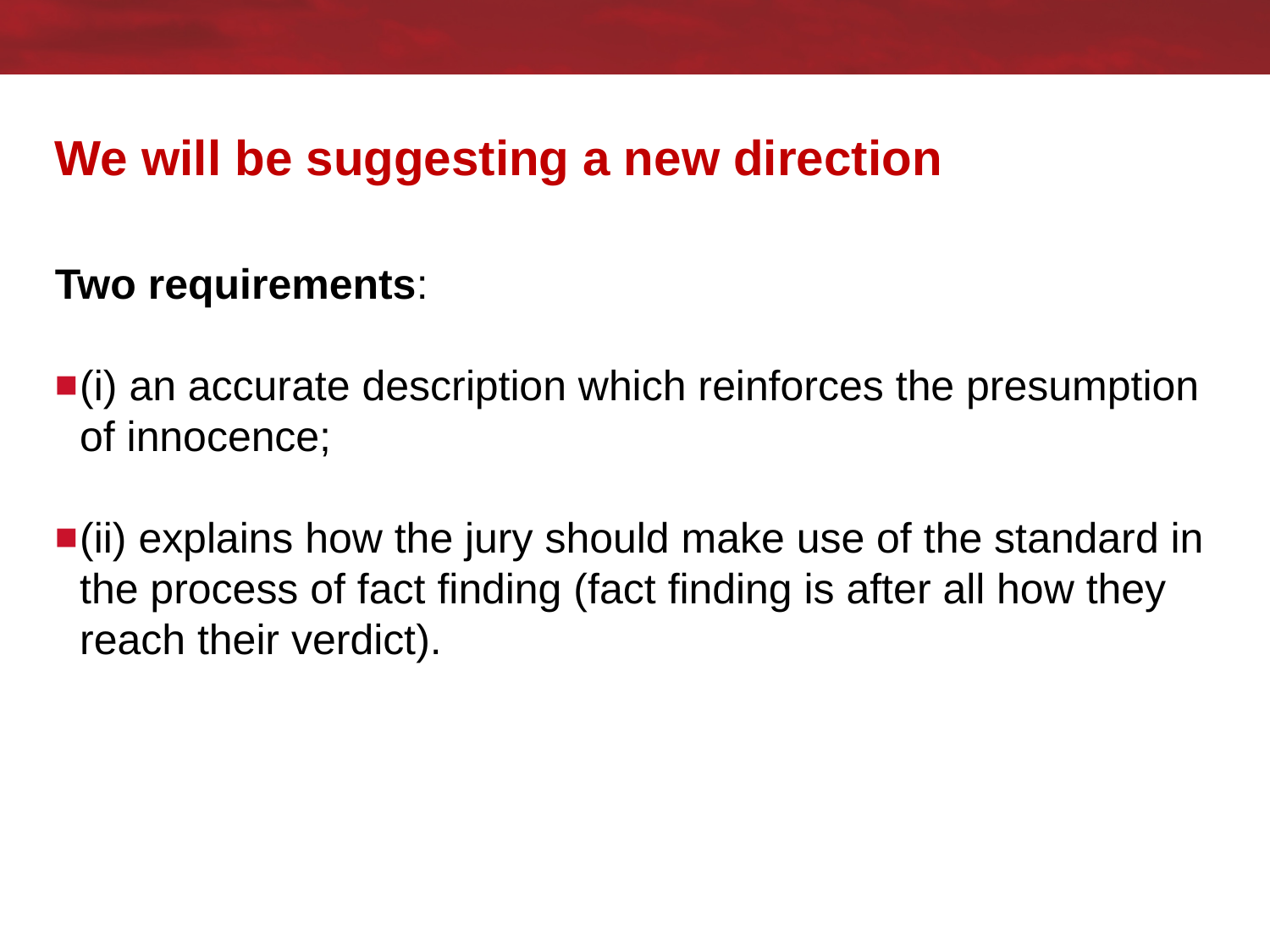

# We will be suggesting a new direction

Two requirements:

(i) an accurate description which reinforces the presumption of innocence;

(ii) explains how the jury should make use of the standard in the process of fact finding (fact finding is after all how they reach their verdict).